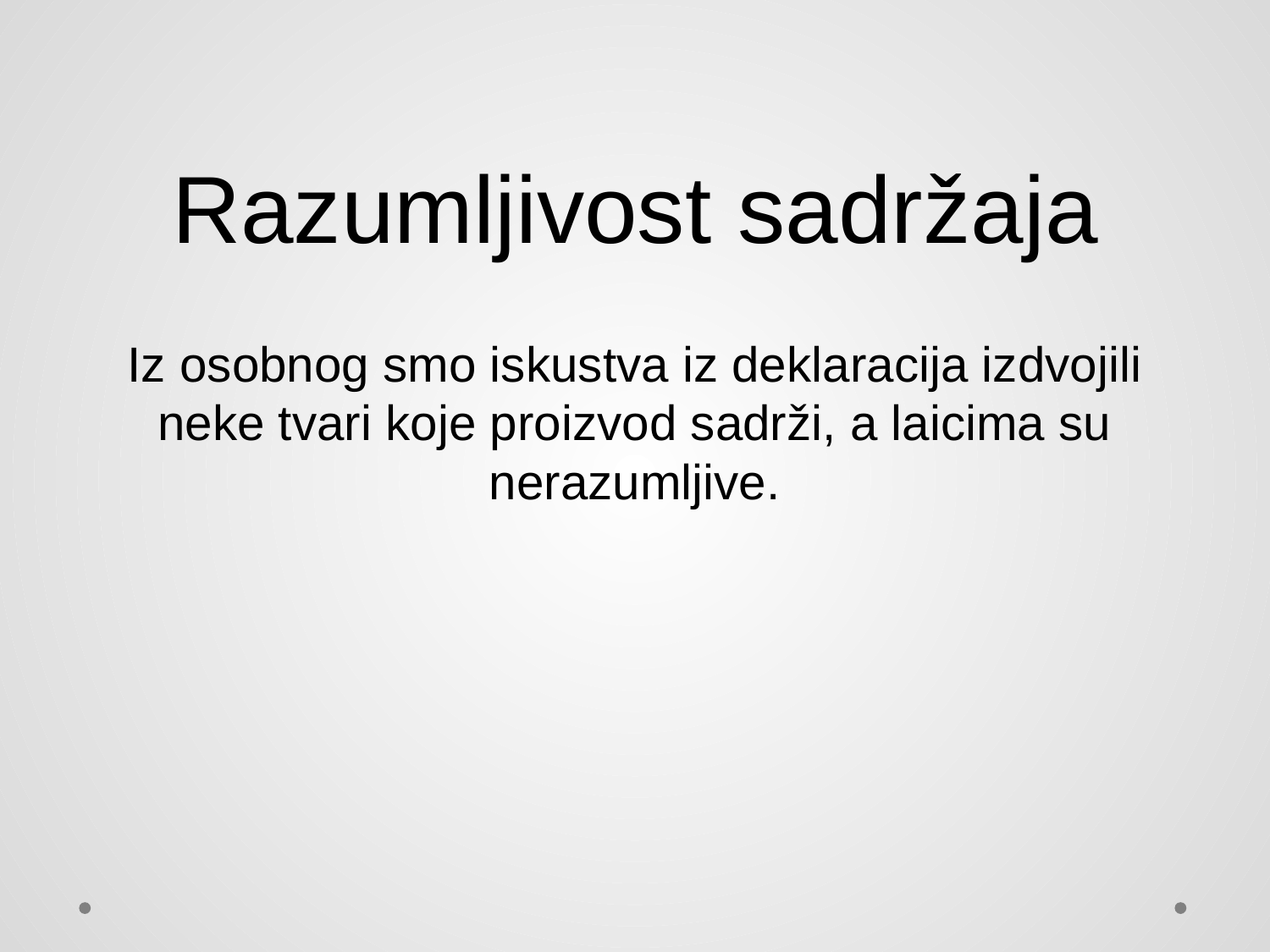

# Razumljivost sadržaja
Iz osobnog smo iskustva iz deklaracija izdvojili neke tvari koje proizvod sadrži, a laicima su nerazumljive.